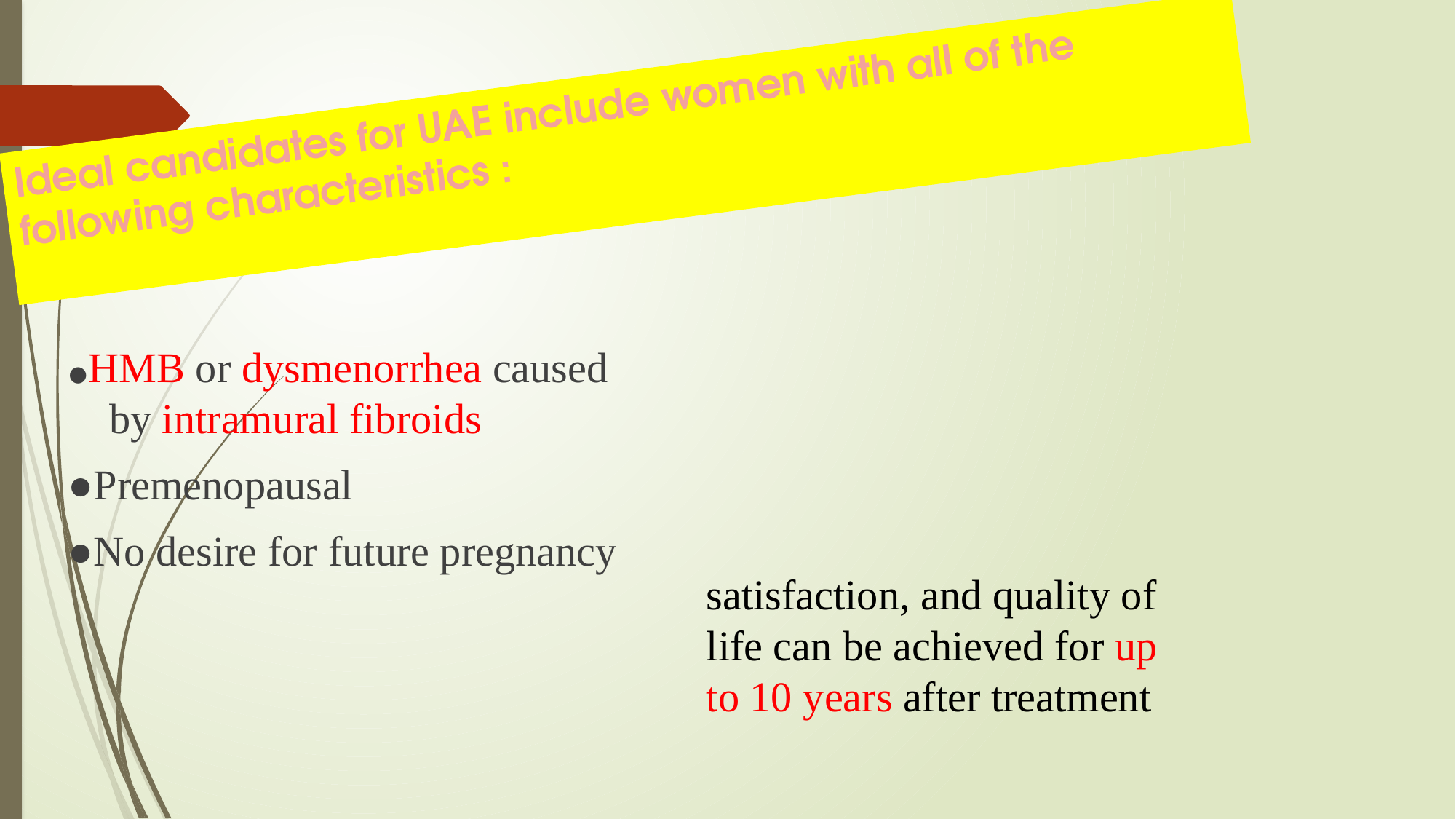

# Ideal candidates for UAE include women with all of the following characteristics :
●HMB or dysmenorrhea caused by intramural fibroids
●Premenopausal
●No desire for future pregnancy

satisfaction, and quality of life can be achieved for up to 10 years after treatment